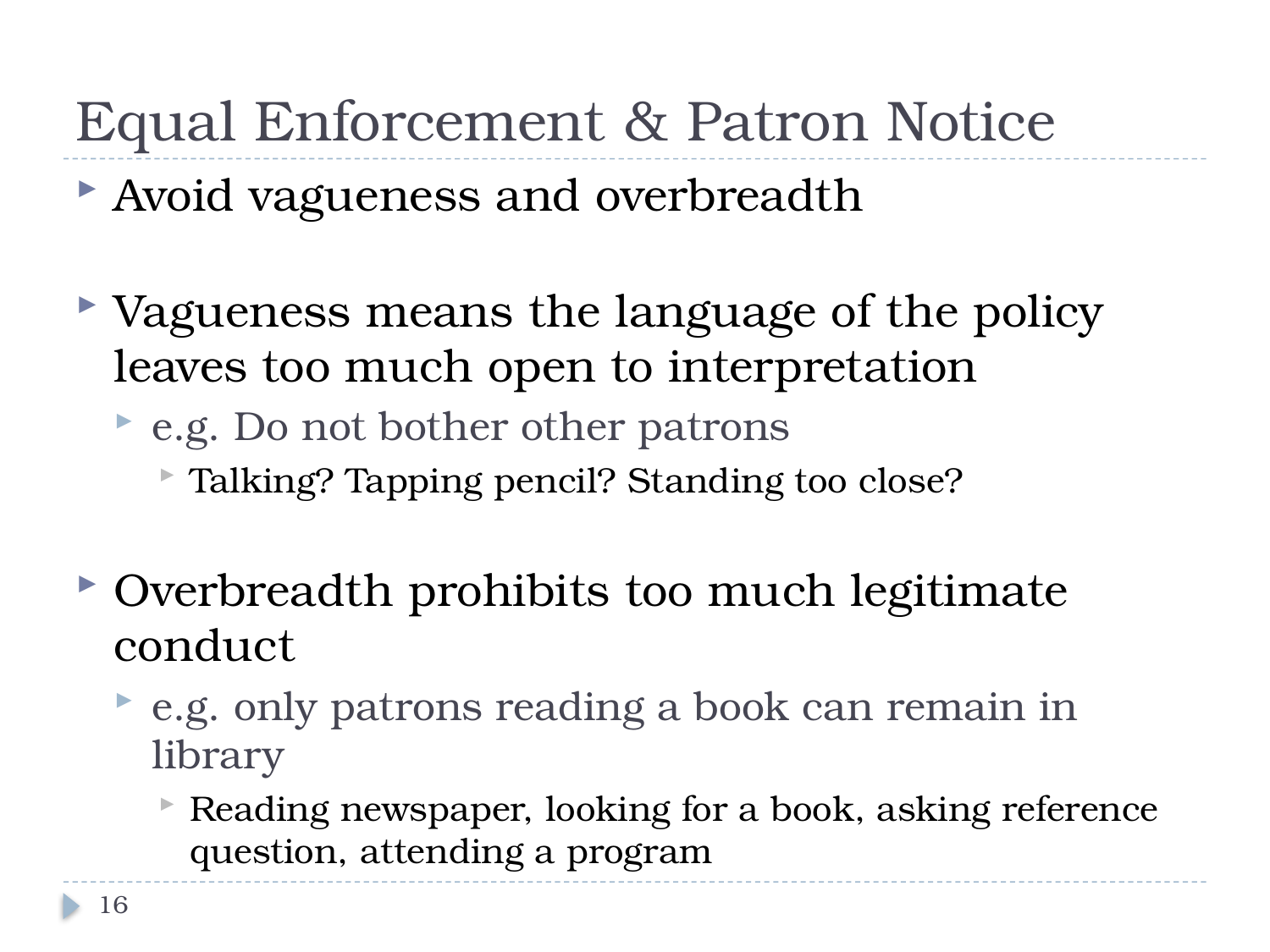

# Equal Enforcement & Patron Notice
Avoid vagueness and overbreadth

Vagueness means the language of the policy leaves too much open to interpretation
e.g. Do not bother other patrons
Talking? Tapping pencil? Standing too close?

Overbreadth prohibits too much legitimate conduct
e.g. only patrons reading a book can remain in library
Reading newspaper, looking for a book, asking reference question, attending a program
16